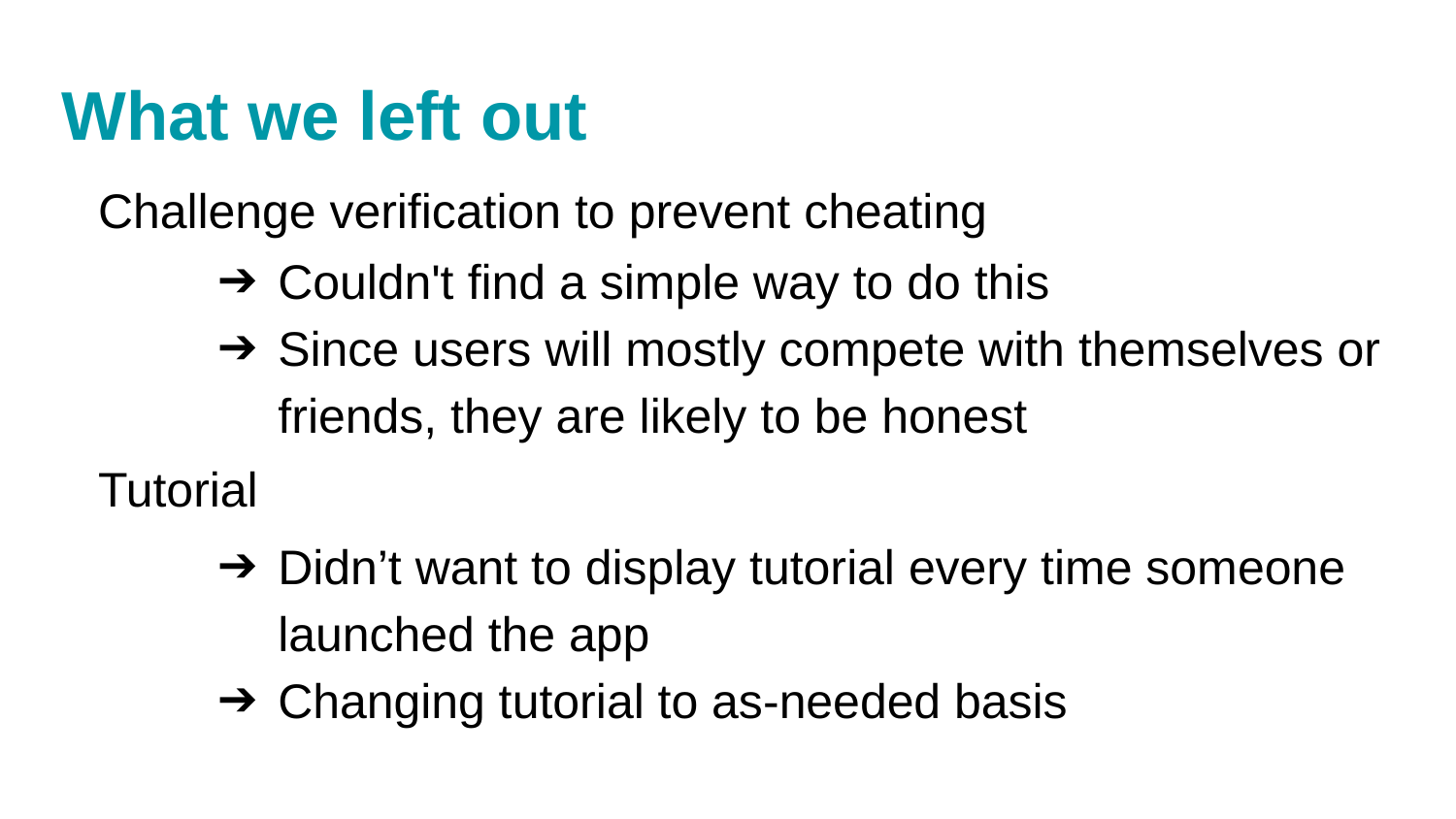

# What we left out
Challenge verification to prevent cheating
Couldn't find a simple way to do this
Since users will mostly compete with themselves or friends, they are likely to be honest
Tutorial
Didn’t want to display tutorial every time someone launched the app
Changing tutorial to as-needed basis